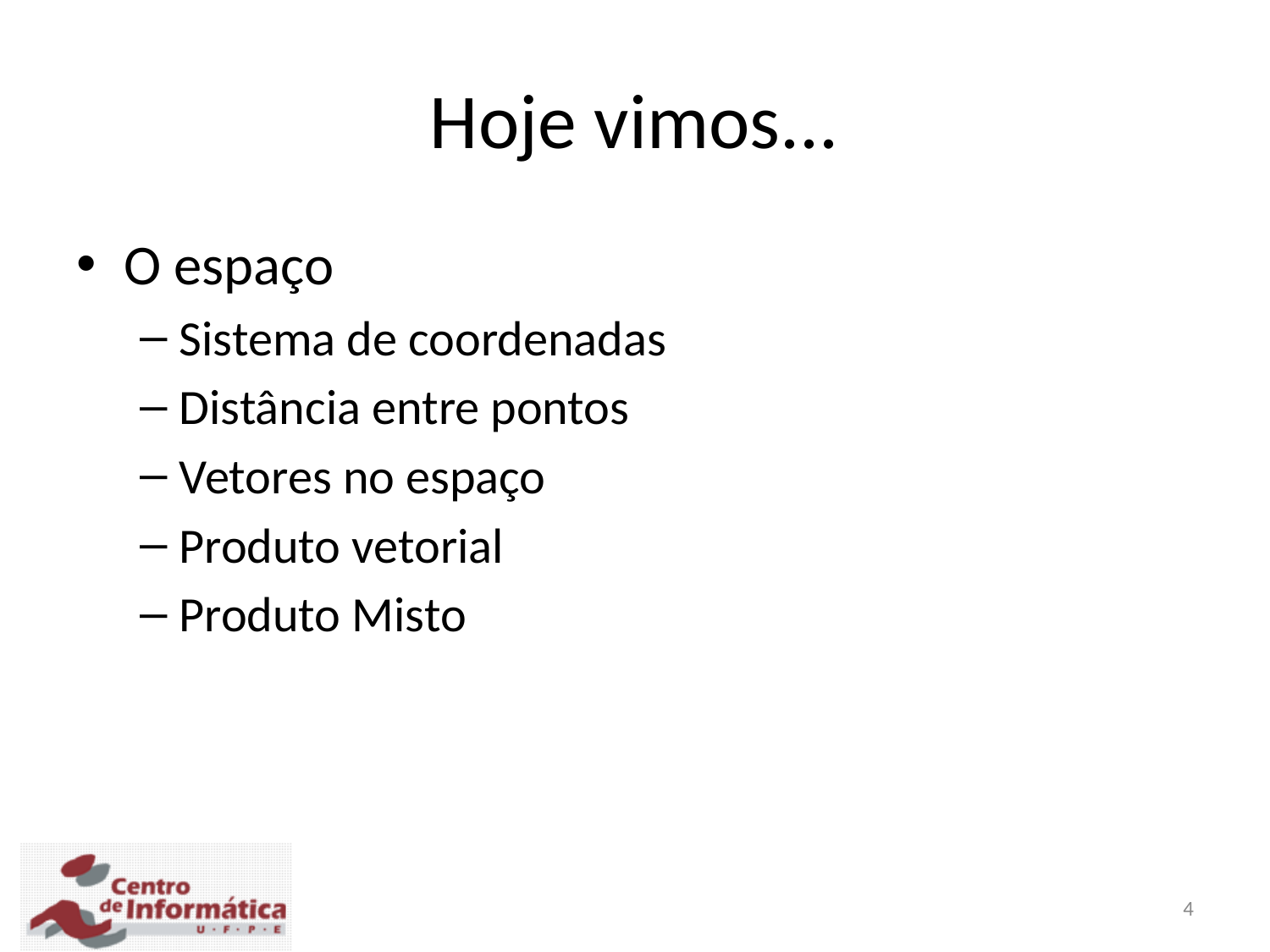

# Hoje vimos...
O espaço
Sistema de coordenadas
Distância entre pontos
Vetores no espaço
Produto vetorial
Produto Misto
4